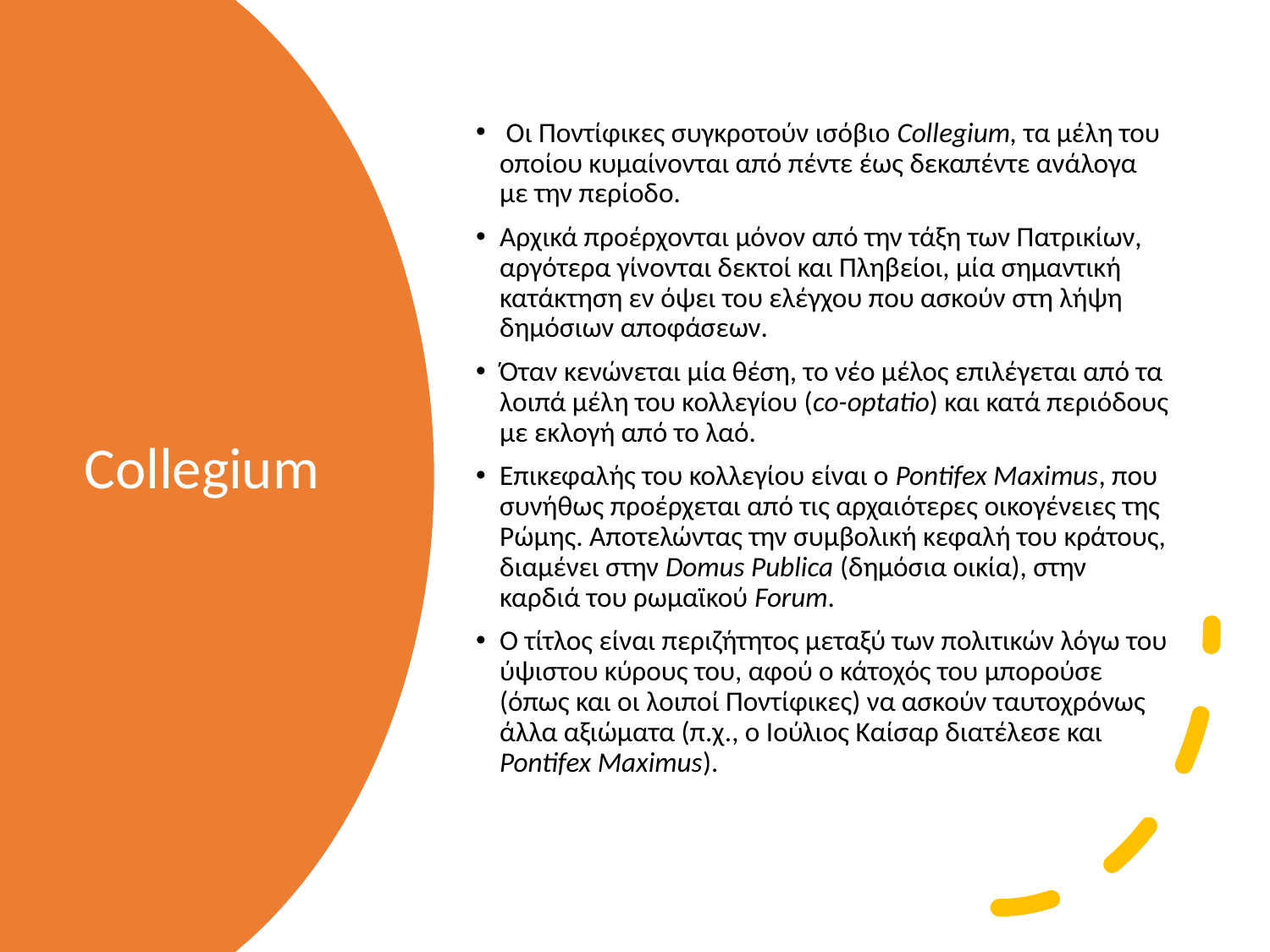

Οι Ποντίφικες συγκροτούν ισόβιο Collegium, τα μέλη του οποίου κυμαίνονται από πέντε έως δεκαπέντε ανάλογα με την περίοδο.
Αρχικά προέρχονται μόνον από την τάξη των Πατρικίων, αργότερα γίνονται δεκτοί και Πληβείοι, μία σημαντική κατάκτηση εν όψει του ελέγχου που ασκούν στη λήψη δημόσιων αποφάσεων.
Όταν κενώνεται μία θέση, το νέο μέλος επιλέγεται από τα λοιπά μέλη του κολλεγίου (co-optatio) και κατά περιόδους με εκλογή από το λαό.
Επικεφαλής του κολλεγίου είναι ο Pontifex Maximus, που συνήθως προέρχεται από τις αρχαιότερες οικογένειες της Ρώμης. Αποτελώντας την συμβολική κεφαλή του κράτους, διαμένει στην Domus Publica (δημόσια οικία), στην καρδιά του ρωμαϊκού Forum.
Ο τίτλος είναι περιζήτητος μεταξύ των πολιτικών λόγω του ύψιστου κύρους του, αφού ο κάτοχός του μπορούσε (όπως και οι λοιποί Ποντίφικες) να ασκούν ταυτοχρόνως άλλα αξιώματα (π.χ., ο Ιούλιος Καίσαρ διατέλεσε και Pontifex Maximus).

# Collegium